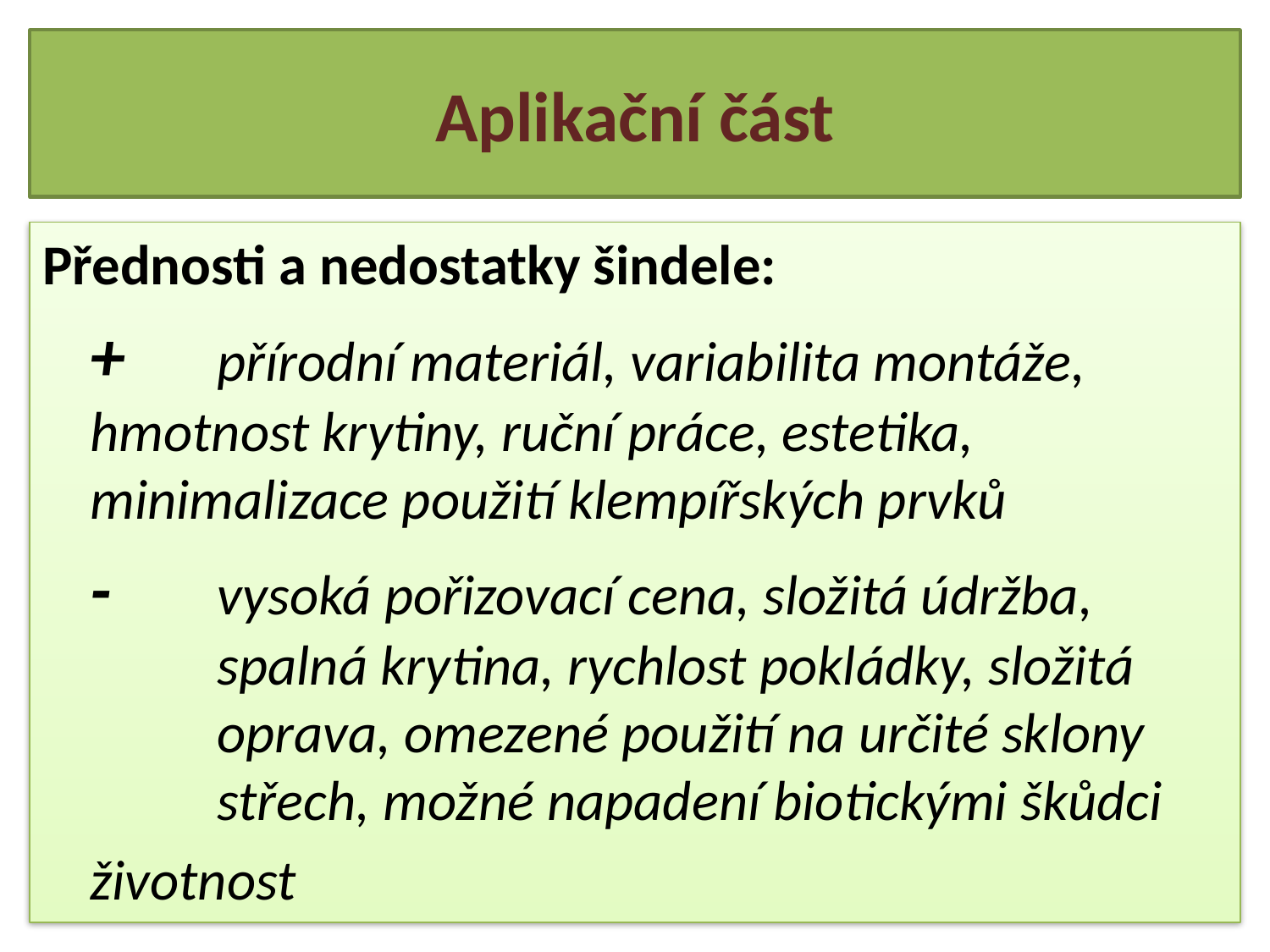

# Aplikační část
Přednosti a nedostatky šindele:
	+ 	přírodní materiál, variabilita montáže, 	hmotnost krytiny, ruční práce, estetika, 	minimalizace použití klempířských prvků
	-	vysoká pořizovací cena, složitá údržba, 	spalná krytina, rychlost pokládky, složitá 	oprava, omezené použití na určité sklony 	střech, možné napadení biotickými škůdci
	životnost